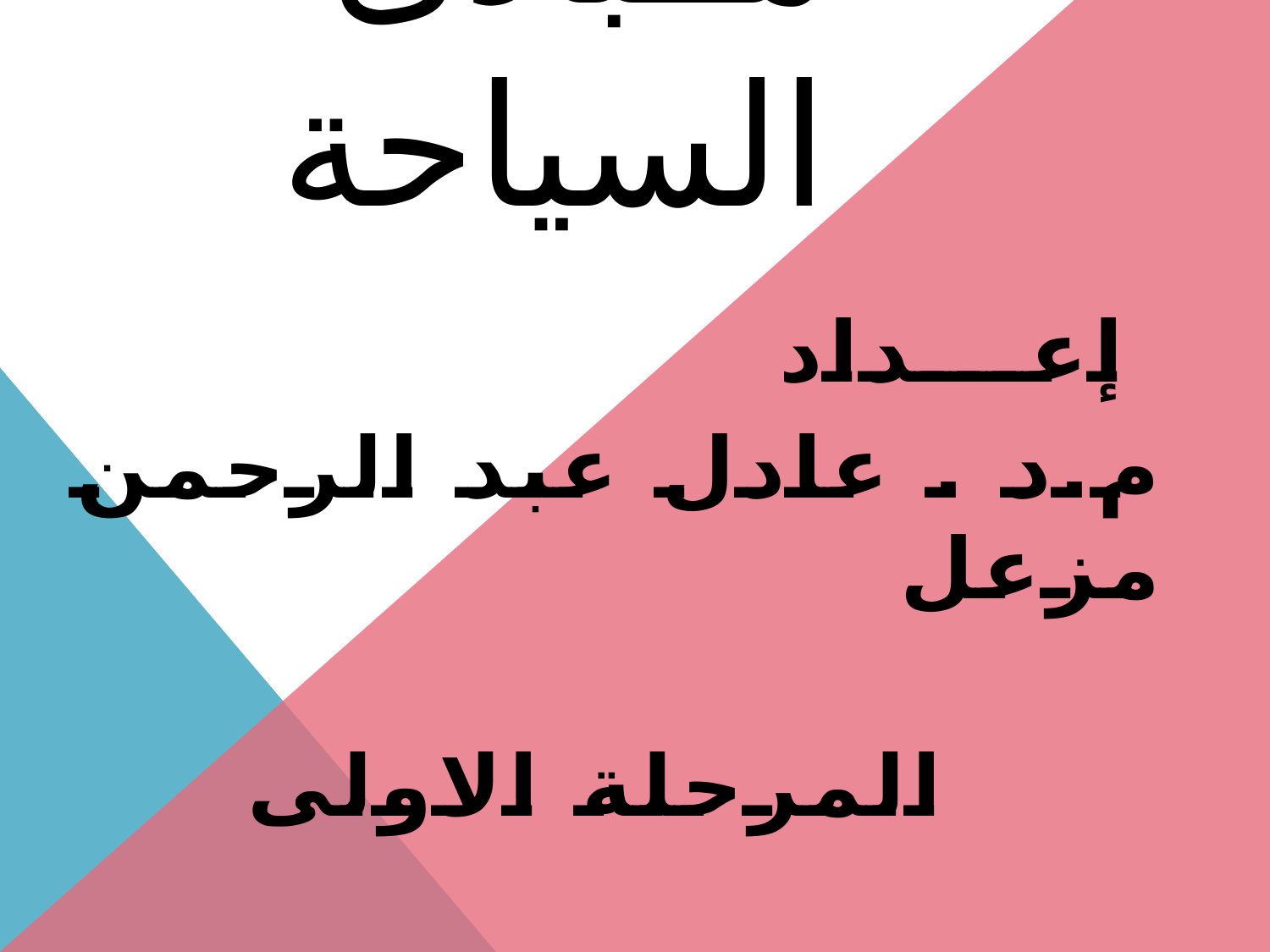

# مــبادئ السياحة
        إعـــداد
م.د . عادل عبد الرحمن مزعل
                               المرحلة الاولى
                                    المحاضرة الإولى
                                  2023م